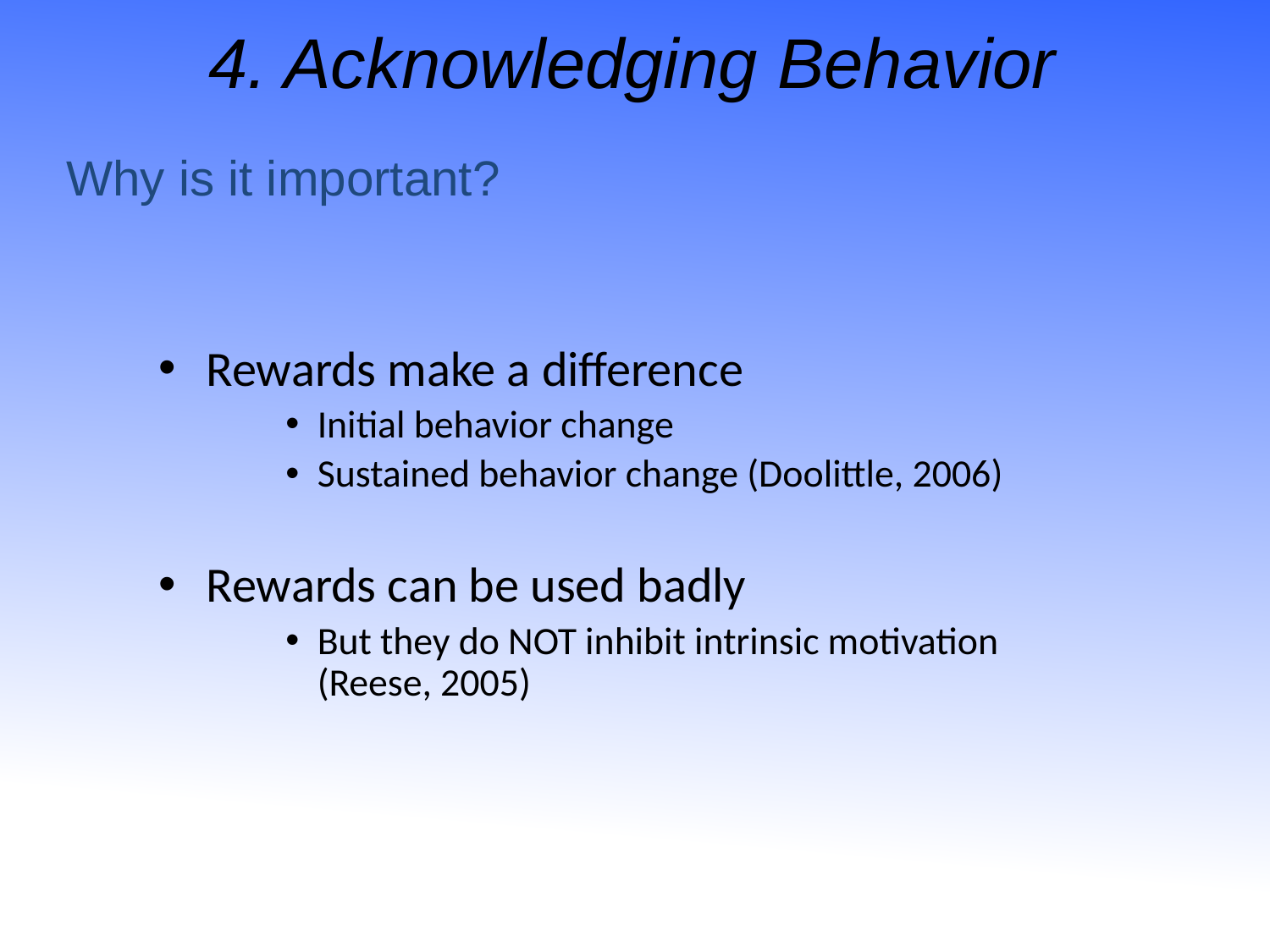

4. Acknowledging Behavior

Why is it important?

Rewards make a difference
Initial behavior change
Sustained behavior change (Doolittle, 2006)

Rewards can be used badly
But they do NOT inhibit intrinsic motivation (Reese, 2005)